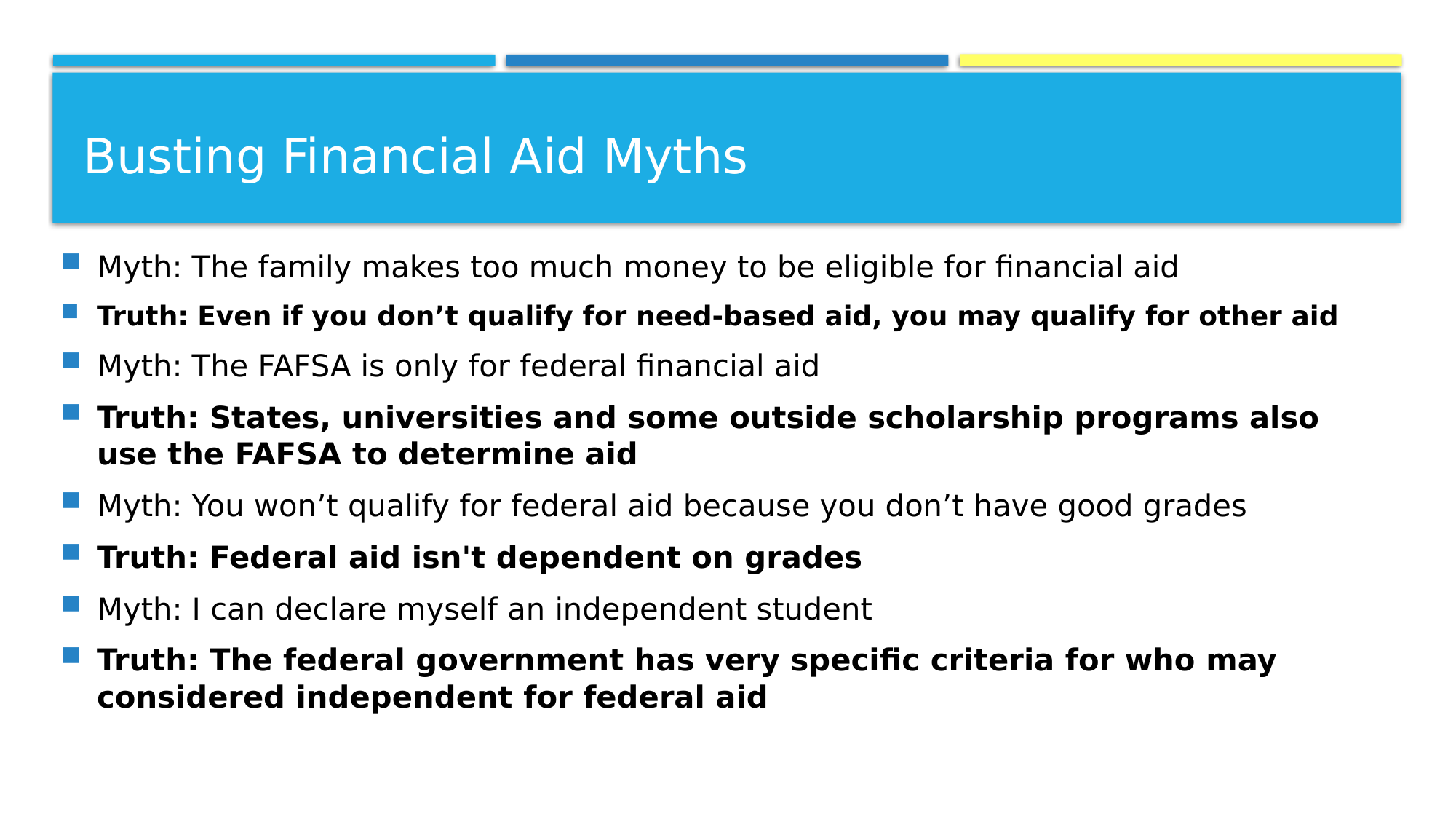

# Busting Financial Aid Myths
Myth: The family makes too much money to be eligible for financial aid
Truth: Even if you don’t qualify for need-based aid, you may qualify for other aid
Myth: The FAFSA is only for federal financial aid
Truth: States, universities and some outside scholarship programs also use the FAFSA to determine aid
Myth: You won’t qualify for federal aid because you don’t have good grades
Truth: Federal aid isn't dependent on grades
Myth: I can declare myself an independent student
Truth: The federal government has very specific criteria for who may considered independent for federal aid